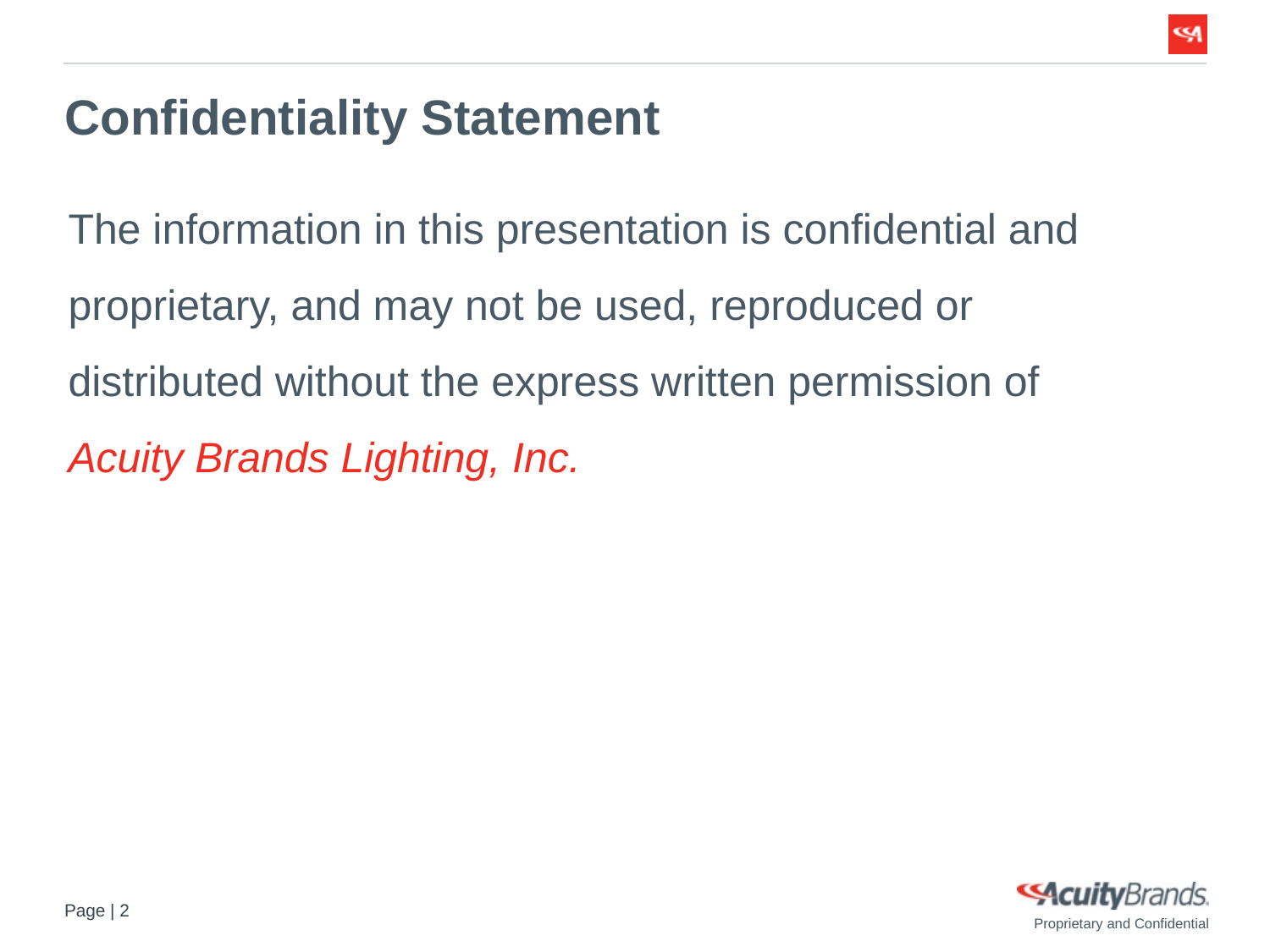

# Confidentiality Statement
The information in this presentation is confidential and proprietary, and may not be used, reproduced or distributed without the express written permission of Acuity Brands Lighting, Inc.
Page | 2